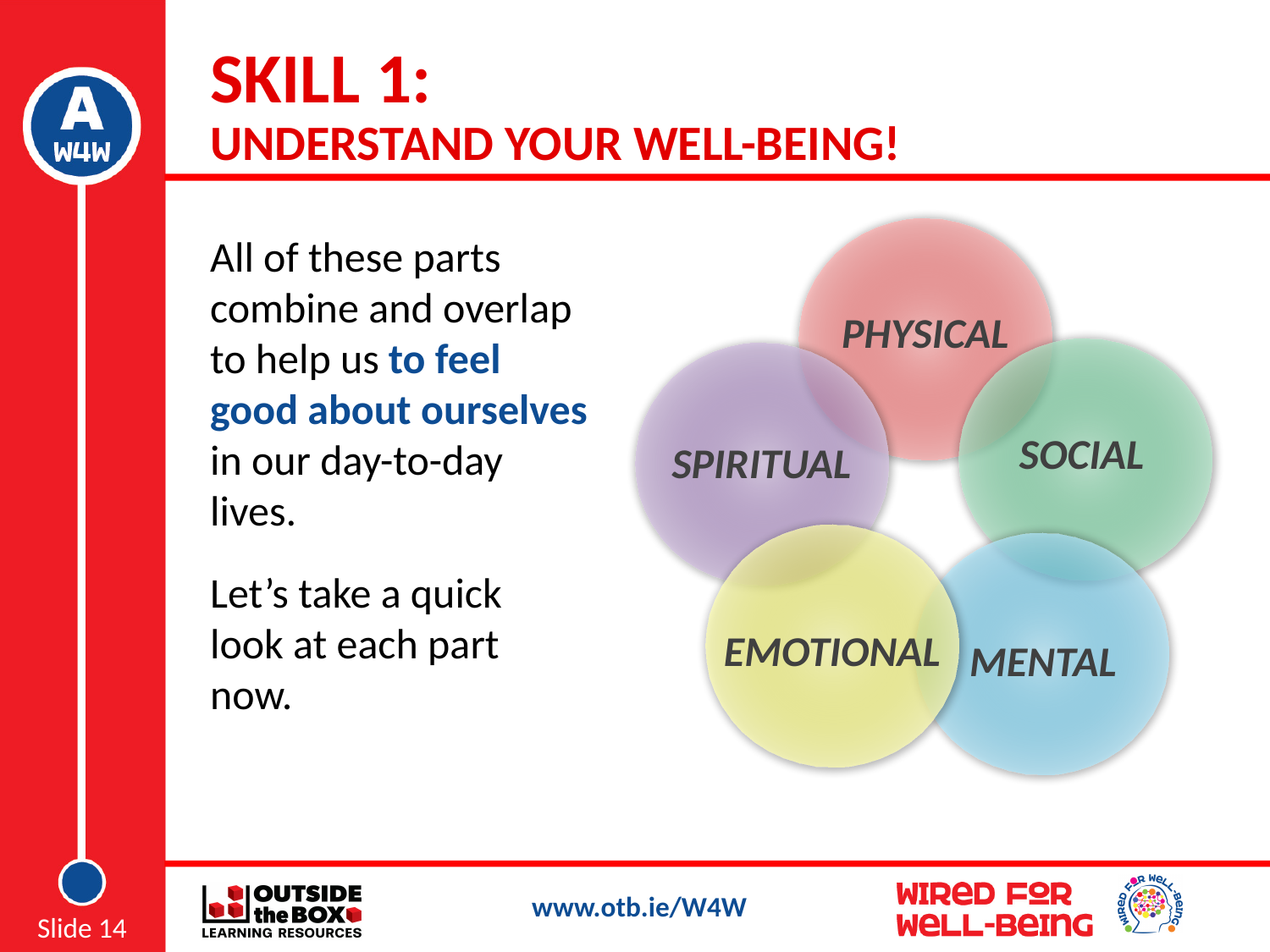

# SKILL 1: UNDERSTAND YOUR WELL-BEING!

PHYSICAL

SOCIAL
SPIRITUAL

EMOTIONAL
MENTAL
All of these parts combine and overlap to help us to feel good about ourselves in our day-to-day lives.
Let’s take a quick look at each part now.
Slide 14